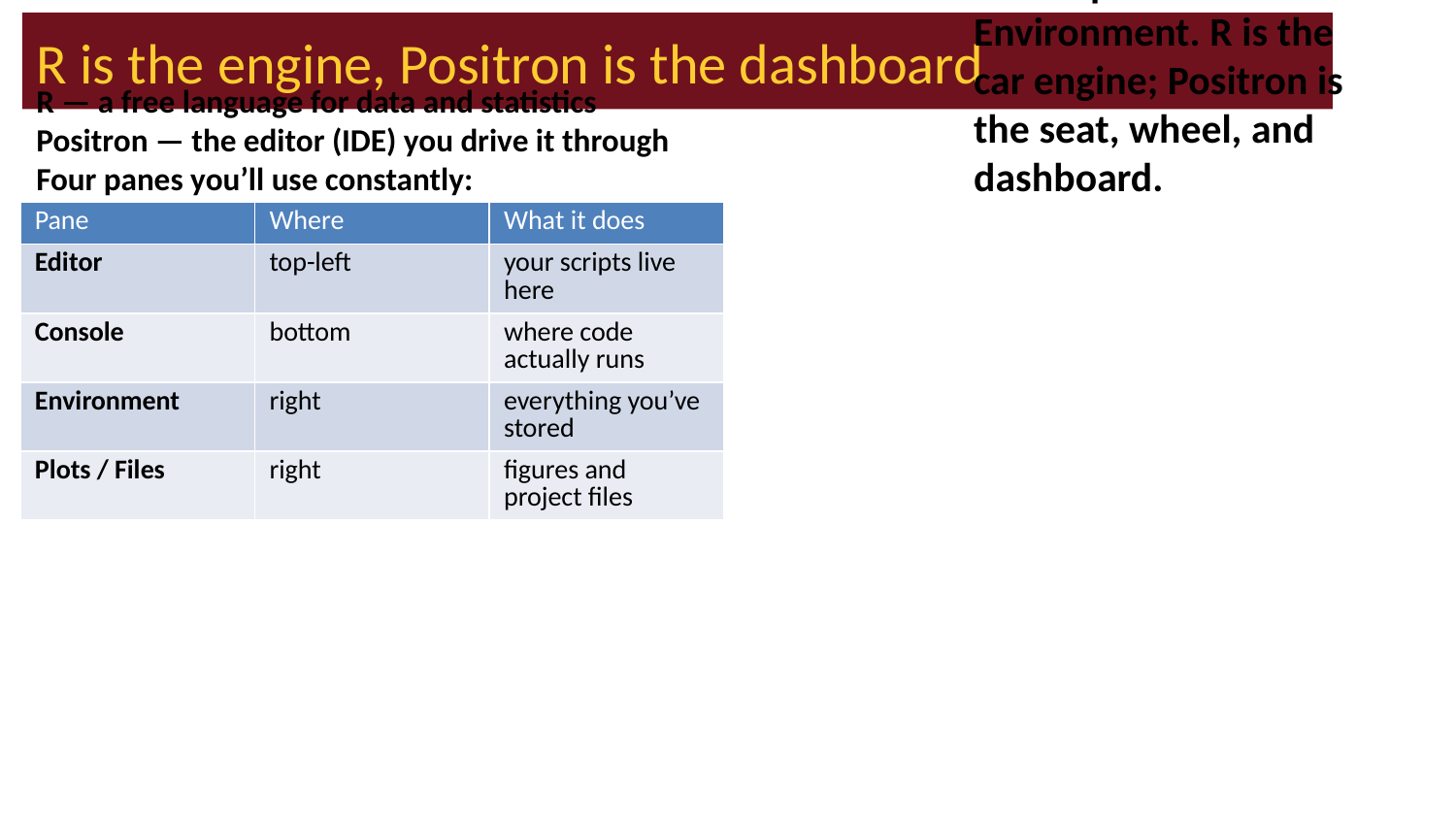

# R is the engine, Positron is the dashboard
R — a free language for data and statistics
Positron — the editor (IDE) you drive it through
Four panes you’ll use constantly:
Note
📖 New word
IDE = Integrated Development Environment. R is the car engine; Positron is the seat, wheel, and dashboard.
| Pane | Where | What it does |
| --- | --- | --- |
| Editor | top-left | your scripts live here |
| Console | bottom | where code actually runs |
| Environment | right | everything you’ve stored |
| Plots / Files | right | figures and project files |